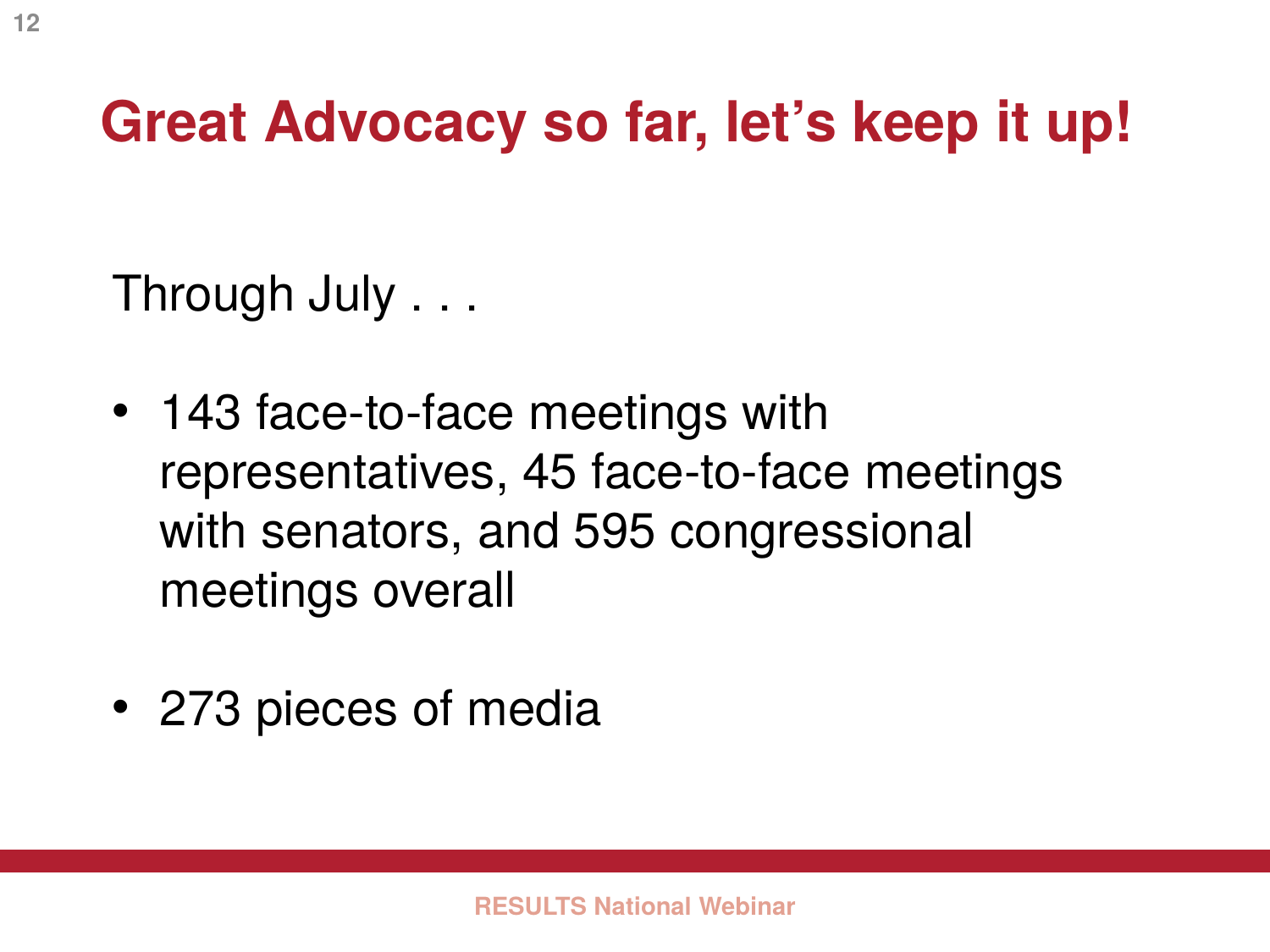

12

Great Advocacy so far, let’s keep it up!
Through July . . .

143 face-to-face meetings with representatives, 45 face-to-face meetings with senators, and 595 congressional meetings overall

273 pieces of media

RESULTS National Webinar